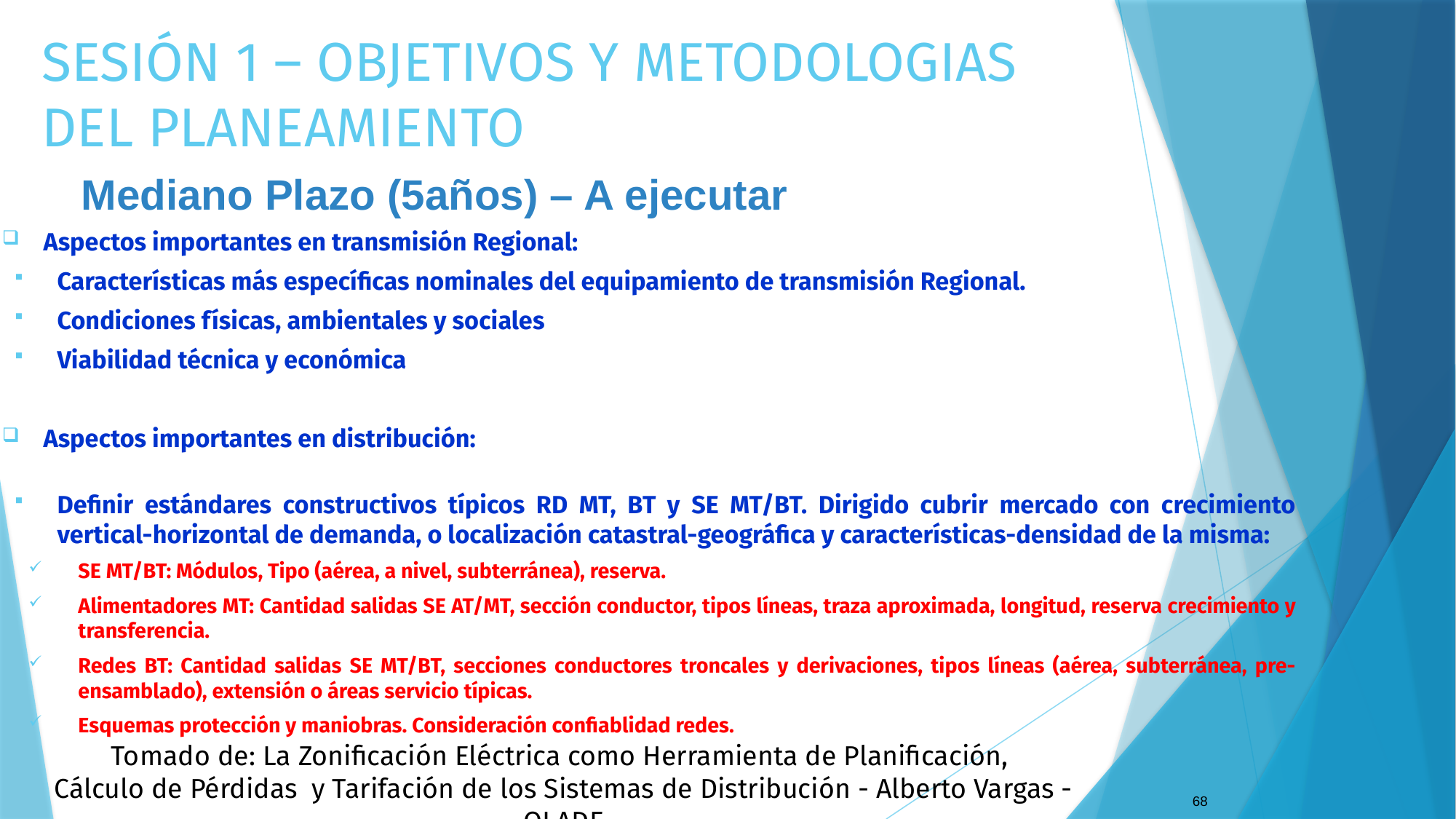

# SESIÓN 1 – OBJETIVOS Y METODOLOGIAS DEL PLANEAMIENTO

Mediano Plazo (5años) – A ejecutar
Aspectos importantes en transmisión Regional:
Características más específicas nominales del equipamiento de transmisión Regional.
Condiciones físicas, ambientales y sociales
Viabilidad técnica y económica

Aspectos importantes en distribución:

Definir estándares constructivos típicos RD MT, BT y SE MT/BT. Dirigido cubrir mercado con crecimiento vertical-horizontal de demanda, o localización catastral-geográfica y características-densidad de la misma:
SE MT/BT: Módulos, Tipo (aérea, a nivel, subterránea), reserva.
Alimentadores MT: Cantidad salidas SE AT/MT, sección conductor, tipos líneas, traza aproximada, longitud, reserva crecimiento y transferencia.
Redes BT: Cantidad salidas SE MT/BT, secciones conductores troncales y derivaciones, tipos líneas (aérea, subterránea, pre-ensamblado), extensión o áreas servicio típicas.
Esquemas protección y maniobras. Consideración confiablidad redes.

Tomado de: La Zonificación Eléctrica como Herramienta de Planificación,
Cálculo de Pérdidas  y Tarifación de los Sistemas de Distribución - Alberto Vargas - OLADE

68